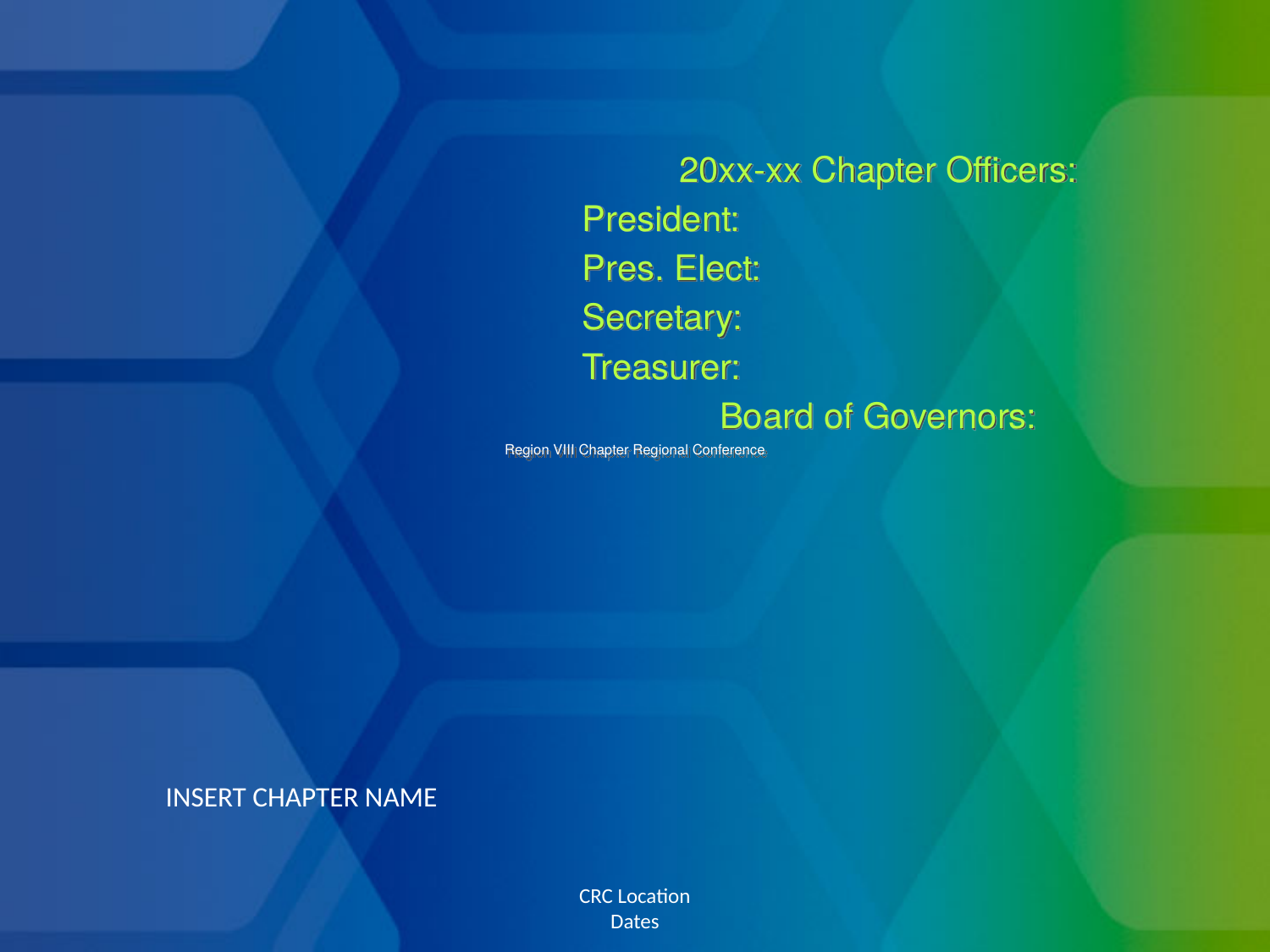

20xx-xx Chapter Officers:
  President:
  Pres. Elect:
  Secretary:
  Treasurer:
Board of Governors:

# Region VIII Chapter Regional Conference
INSERT CHAPTER NAME

CRC Location
Dates